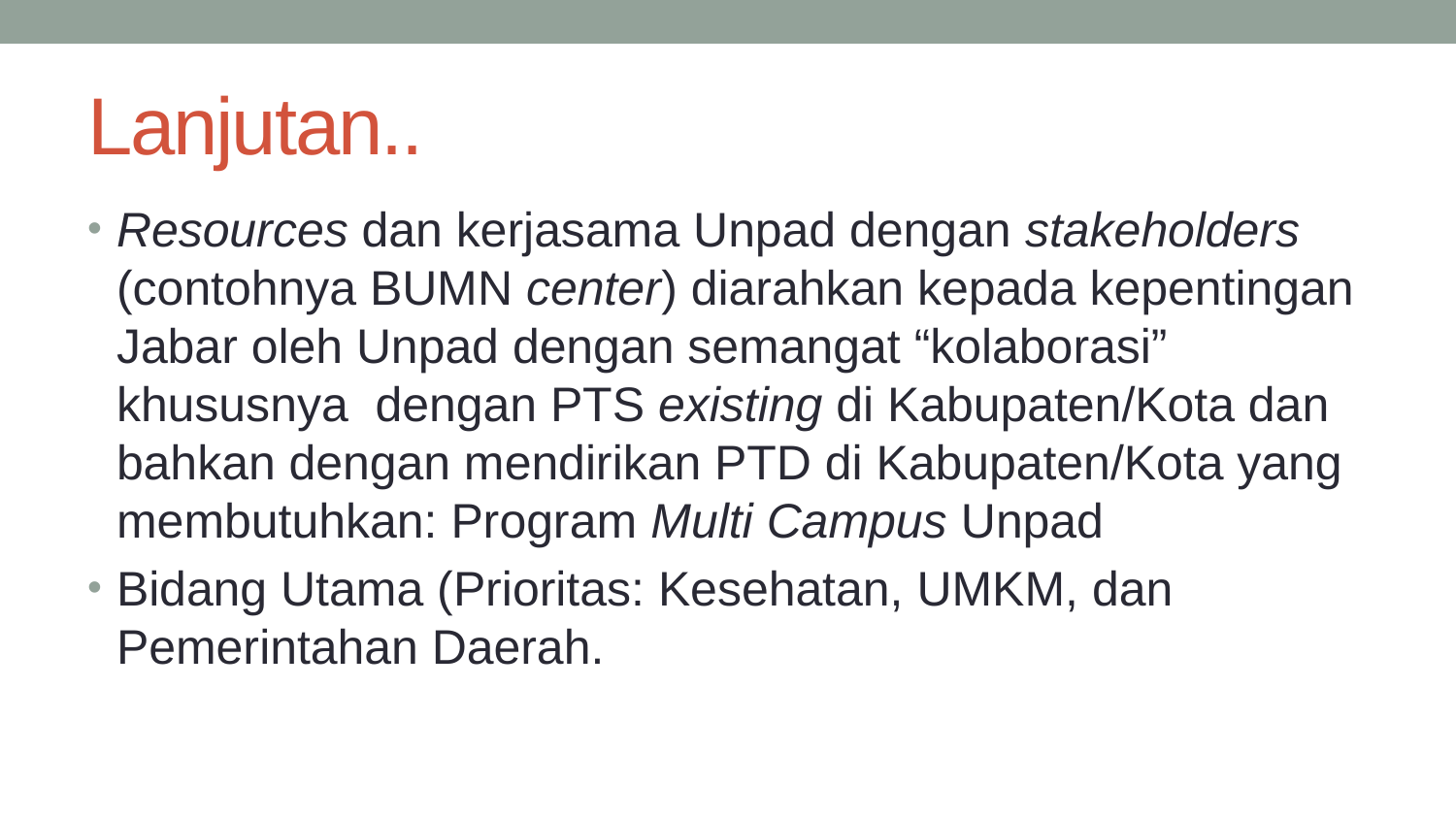

# Lanjutan..
Resources dan kerjasama Unpad dengan stakeholders (contohnya BUMN center) diarahkan kepada kepentingan Jabar oleh Unpad dengan semangat “kolaborasi” khususnya  dengan PTS existing di Kabupaten/Kota dan bahkan dengan mendirikan PTD di Kabupaten/Kota yang membutuhkan: Program Multi Campus Unpad
Bidang Utama (Prioritas: Kesehatan, UMKM, dan Pemerintahan Daerah.